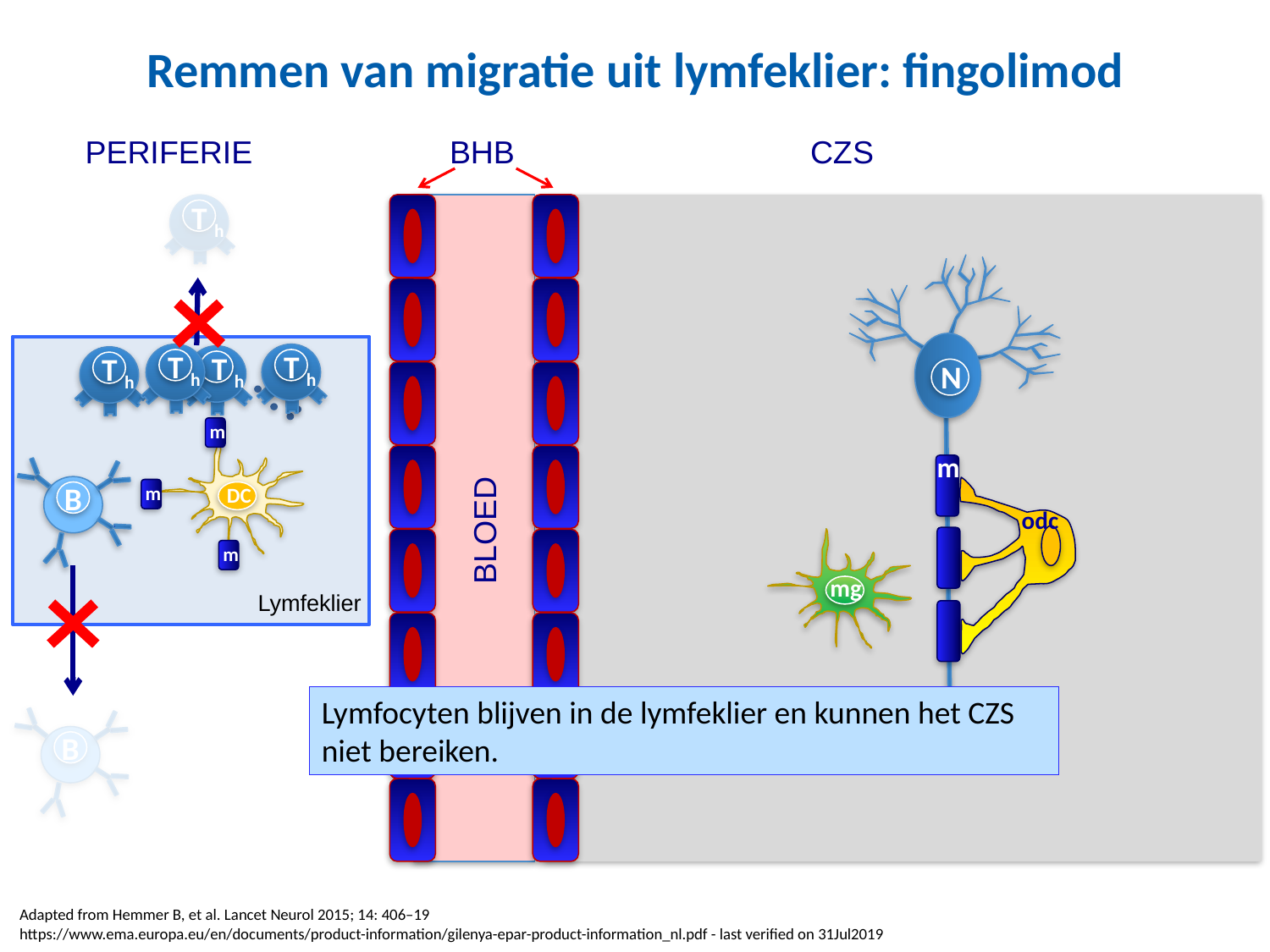

# Remmen van migratie uit lymfeklier: fingolimod
BHB
CZS
PERIFERIE

T h

N

T h

T h

T h

T h

m

DC
m

B
m

odc

BLOED

mg
m

Lymfeklier
Lymfocyten blijven in de lymfeklier en kunnen het CZS niet bereiken.

B
Adapted from Hemmer B, et al. Lancet Neurol 2015; 14: 406–19
https://www.ema.europa.eu/en/documents/product-information/gilenya-epar-product-information_nl.pdf - last verified on 31Jul2019

.